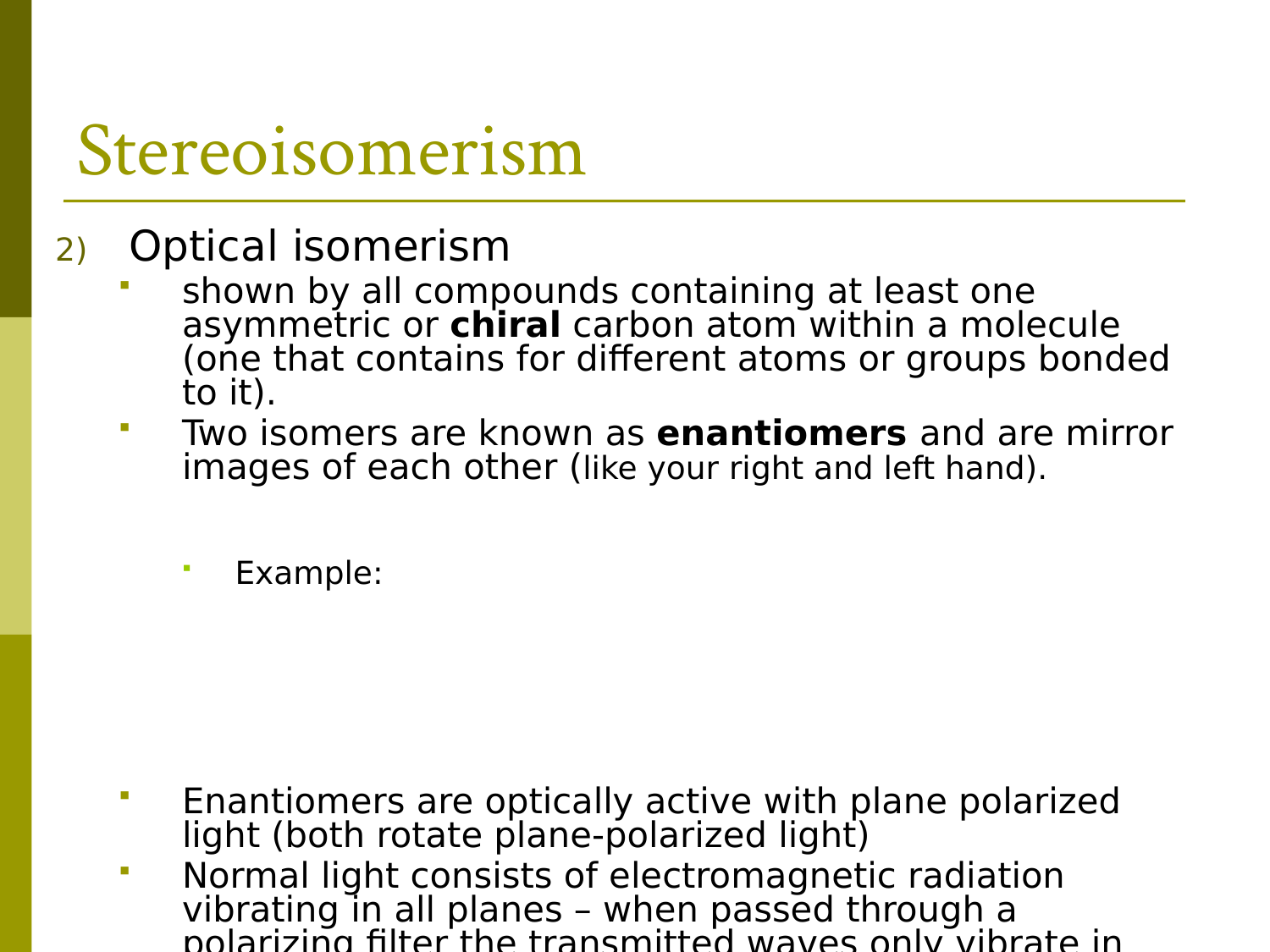

# Stereoisomerism
Optical isomerism
shown by all compounds containing at least one asymmetric or chiral carbon atom within a molecule (one that contains for different atoms or groups bonded to it).
Two isomers are known as enantiomers and are mirror images of each other (like your right and left hand).

Example:

Enantiomers are optically active with plane polarized light (both rotate plane-polarized light)
Normal light consists of electromagnetic radiation vibrating in all planes – when passed through a polarizing filter the transmitted waves only vibrate in one plane and the light is said to be plane-polarized.